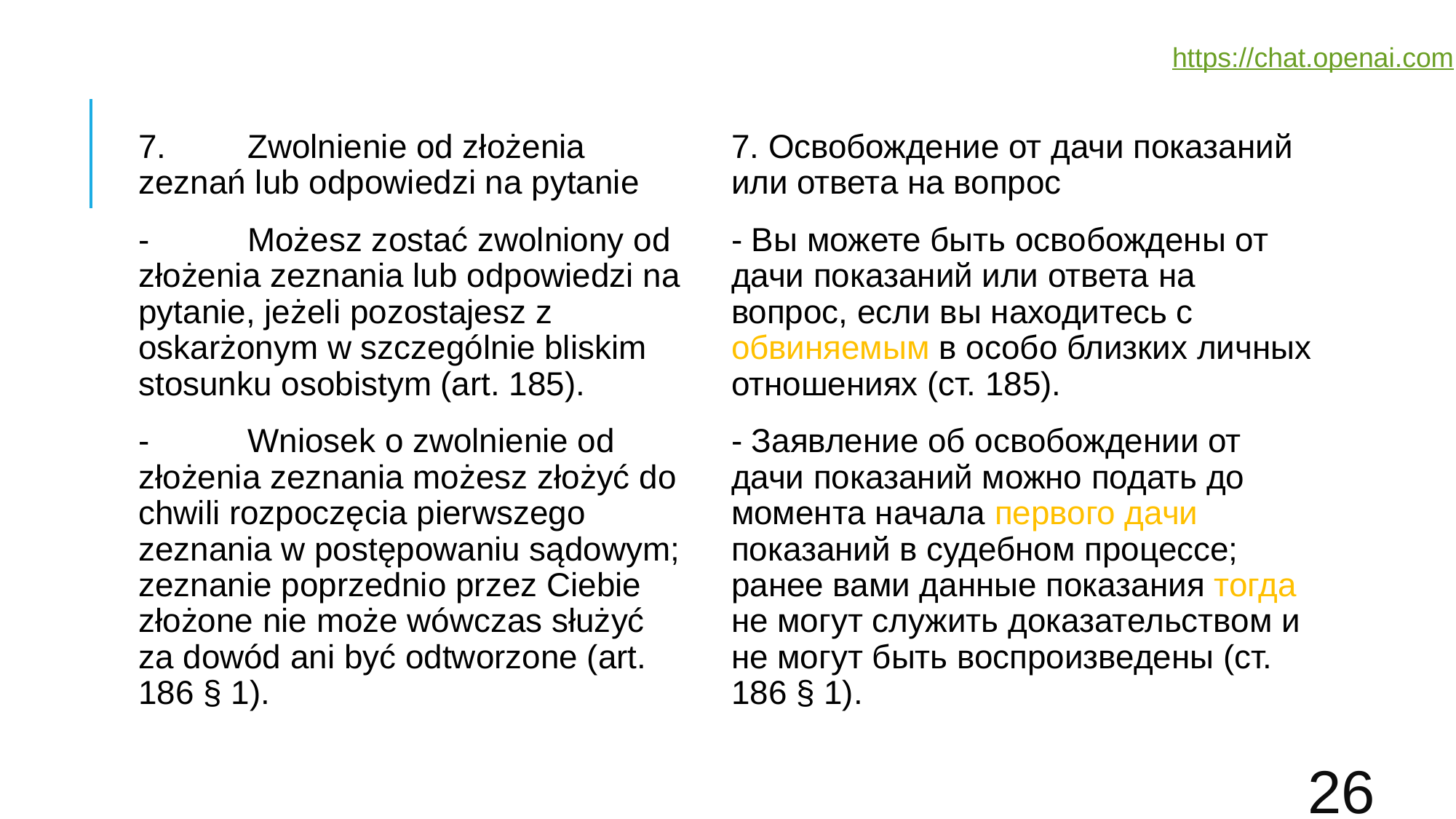

https://chat.openai.com
7. Освобождение от дачи показаний или ответа на вопрос
- Вы можете быть освобождены от дачи показаний или ответа на вопрос, если вы находитесь с обвиняемым в особо близких личных отношениях (ст. 185).
- Заявление об освобождении от дачи показаний можно подать до момента начала первого дачи показаний в судебном процессе; ранее вами данные показания тогда не могут служить доказательством и не могут быть воспроизведены (ст. 186 § 1).
7.	Zwolnienie od złożenia zeznań lub odpowiedzi na pytanie
-	Możesz zostać zwolniony od złożenia zeznania lub odpowiedzi na pytanie, jeżeli pozostajesz z oskarżonym w szczególnie bliskim stosunku osobistym (art. 185).
-	Wniosek o zwolnienie od złożenia zeznania możesz złożyć do chwili rozpoczęcia pierwszego zeznania w postępowaniu sądowym; zeznanie poprzednio przez Ciebie złożone nie może wówczas służyć za dowód ani być odtworzone (art. 186 § 1).

26